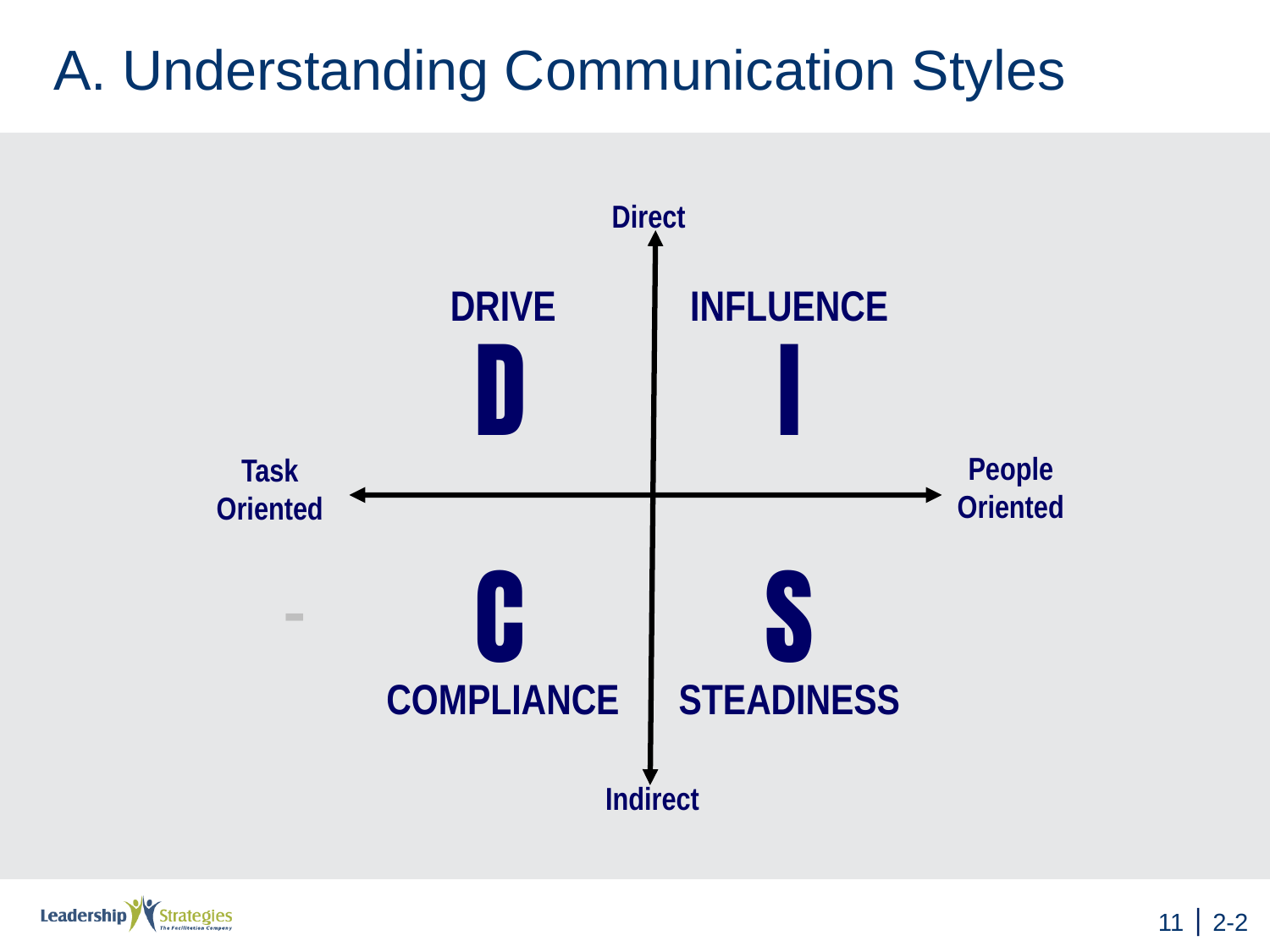

# A. Understanding Communication Styles
Direct

DRIVE
D
INFLUENCE
I
People Oriented
Task Oriented

C
COMPLIANCE
S
STEADINESS
-
Indirect
11 | 2-2